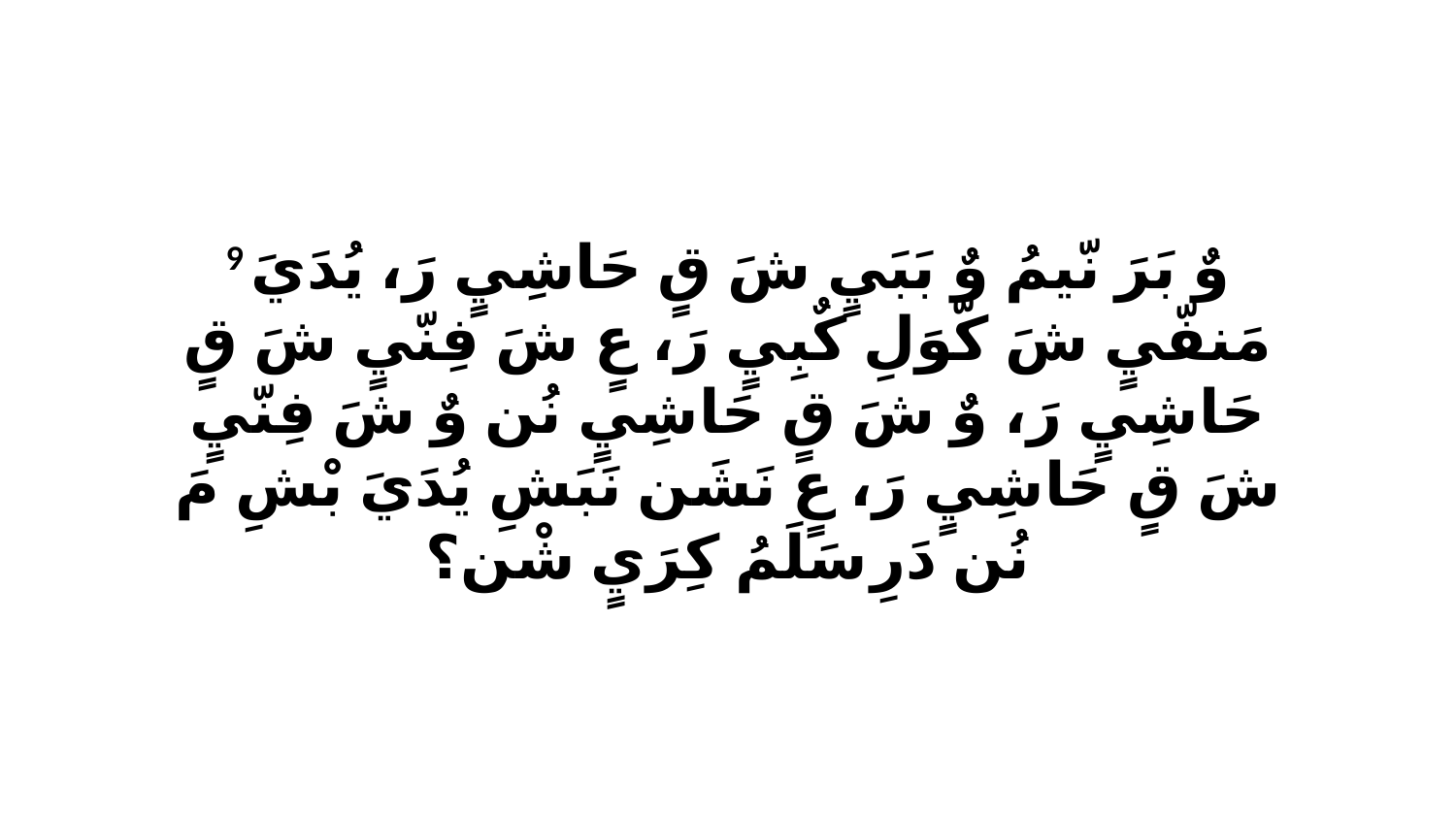

9 وٌ بَرَ نّيمُ وٌ بَبَيٍ شَ قٍ حَاشِيٍ رَ، يُدَيَ مَنفّيٍ شَ كّوَلِ كٌبِيٍ رَ، عٍ شَ فِنّيٍ شَ قٍ حَاشِيٍ رَ، وٌ شَ قٍ حَاشِيٍ نُن وٌ شَ فِنّيٍ شَ قٍ حَاشِيٍ رَ، عٍ نَشَن نَبَشِ يُدَيَ بْشِ مَ نُن دَرِ سَلَمُ كِرَيٍ شْن؟